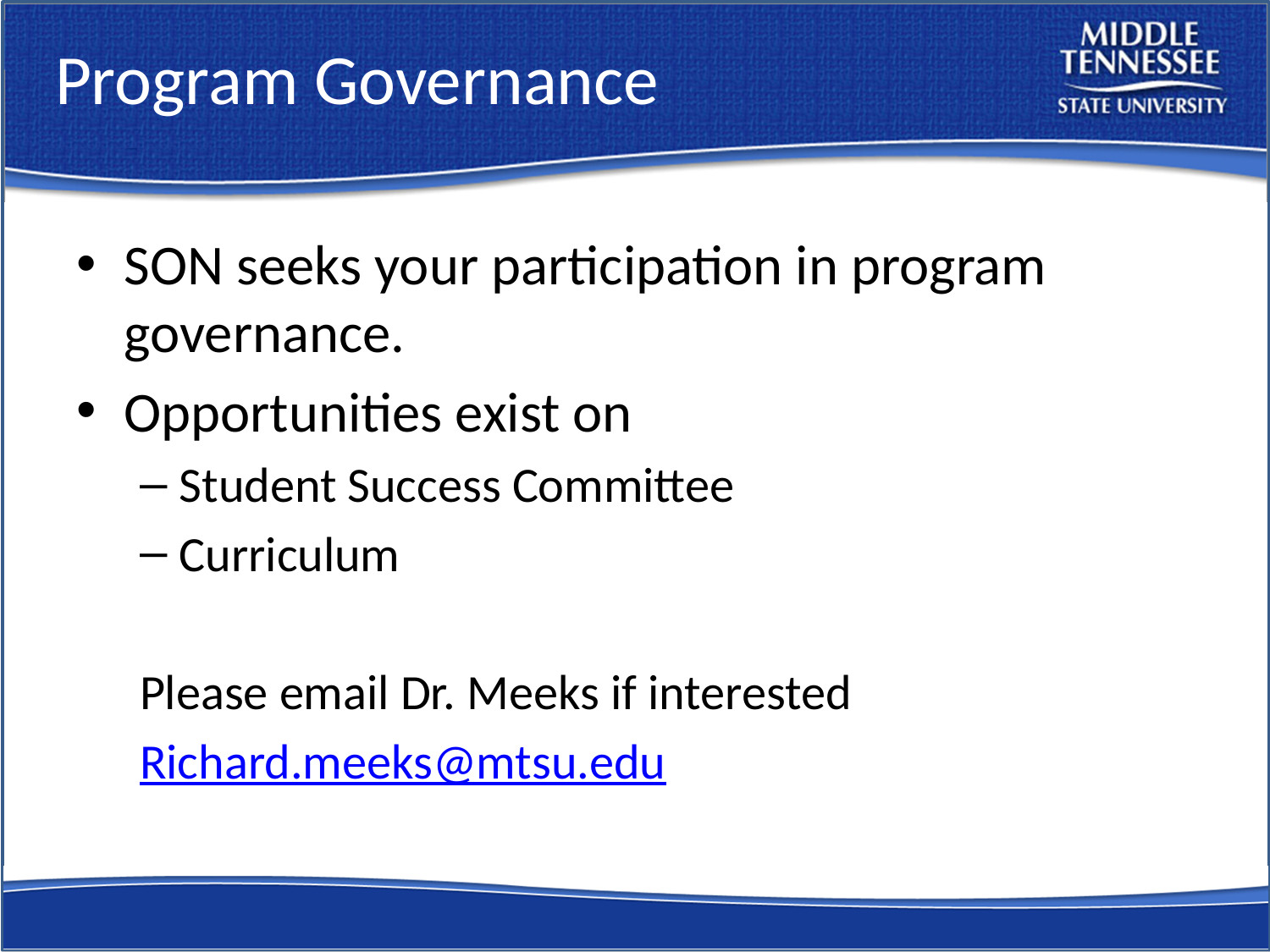

# Program Governance
SON seeks your participation in program governance.
Opportunities exist on
Student Success Committee
Curriculum

Please email Dr. Meeks if interested
Richard.meeks@mtsu.edu